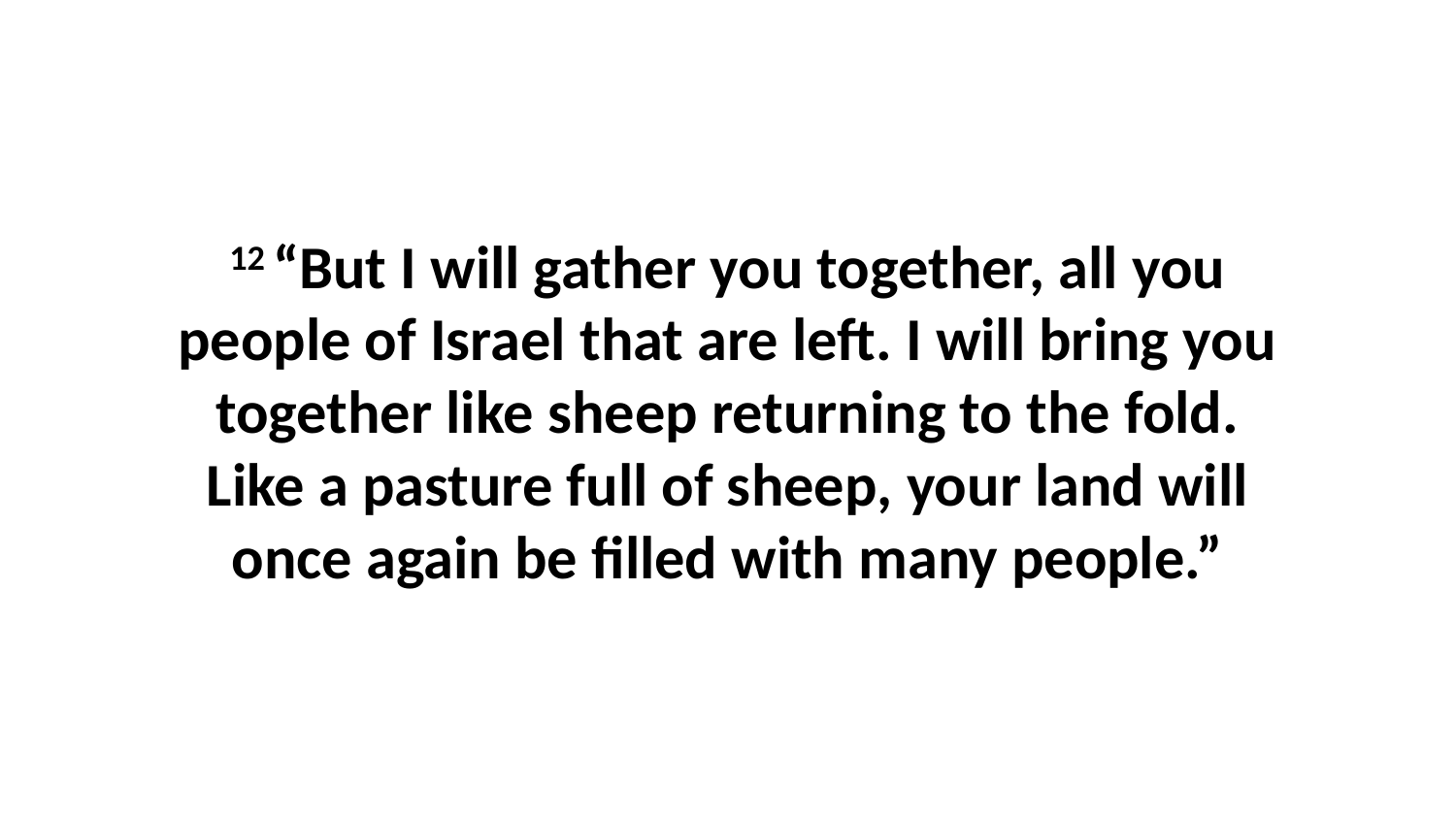

12 “But I will gather you together, all you people of Israel that are left. I will bring you together like sheep returning to the fold. Like a pasture full of sheep, your land will once again be filled with many people.”